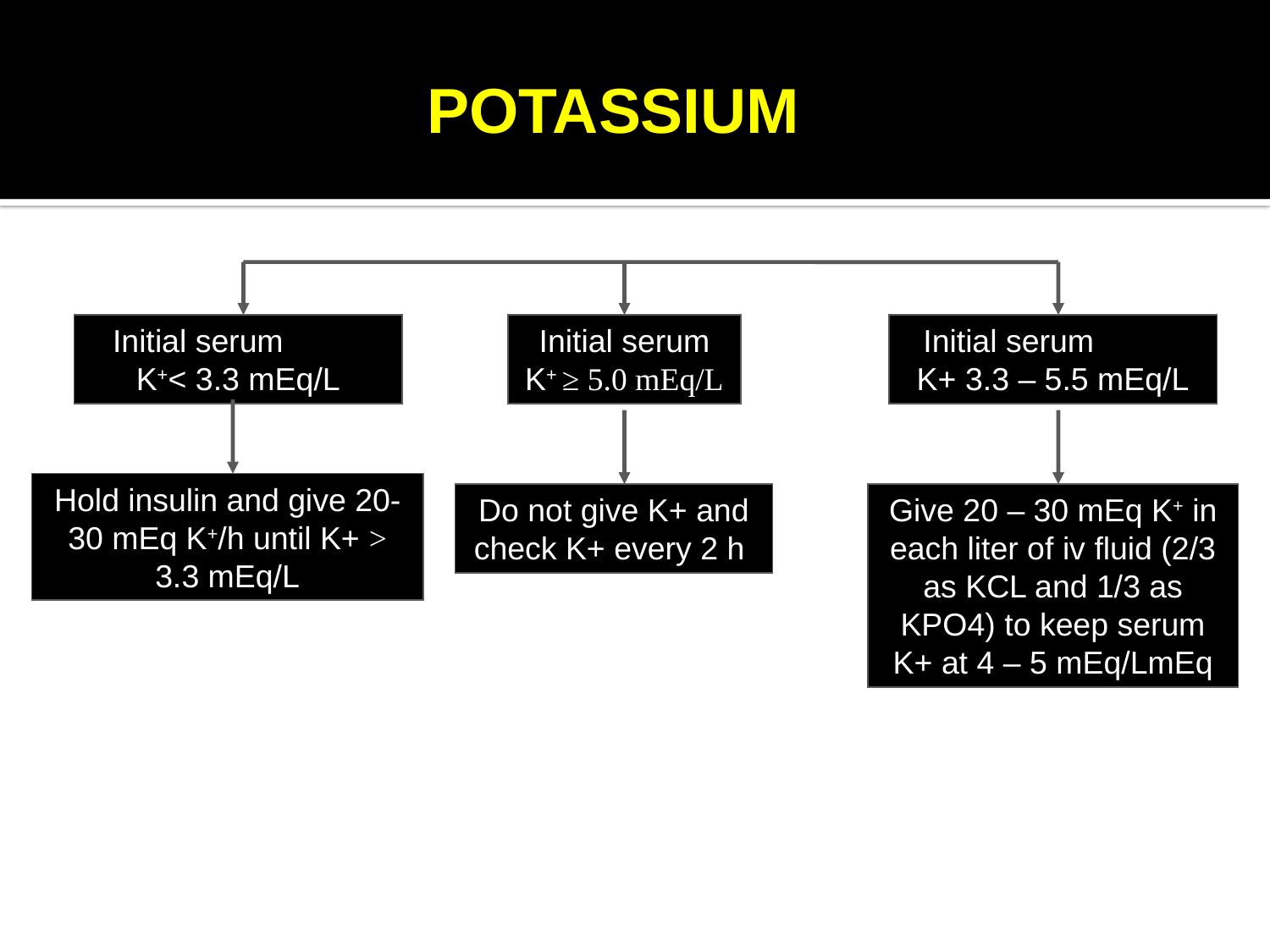

# POTASSIUM

Initial serum          K+< 3.3 mEq/L
Initial serum K+ ≥ 5.0 mEq/L
Initial serum           K+ 3.3 – 5.5 mEq/L

Hold insulin and give 20-30 mEq K+/h until K+ > 3.3 mEq/L
Do not give K+ and check K+ every 2 h
Give 20 – 30 mEq K+ in each liter of iv fluid (2/3 as KCL and 1/3 as KPO4) to keep serum K+ at 4 – 5 mEq/LmEq